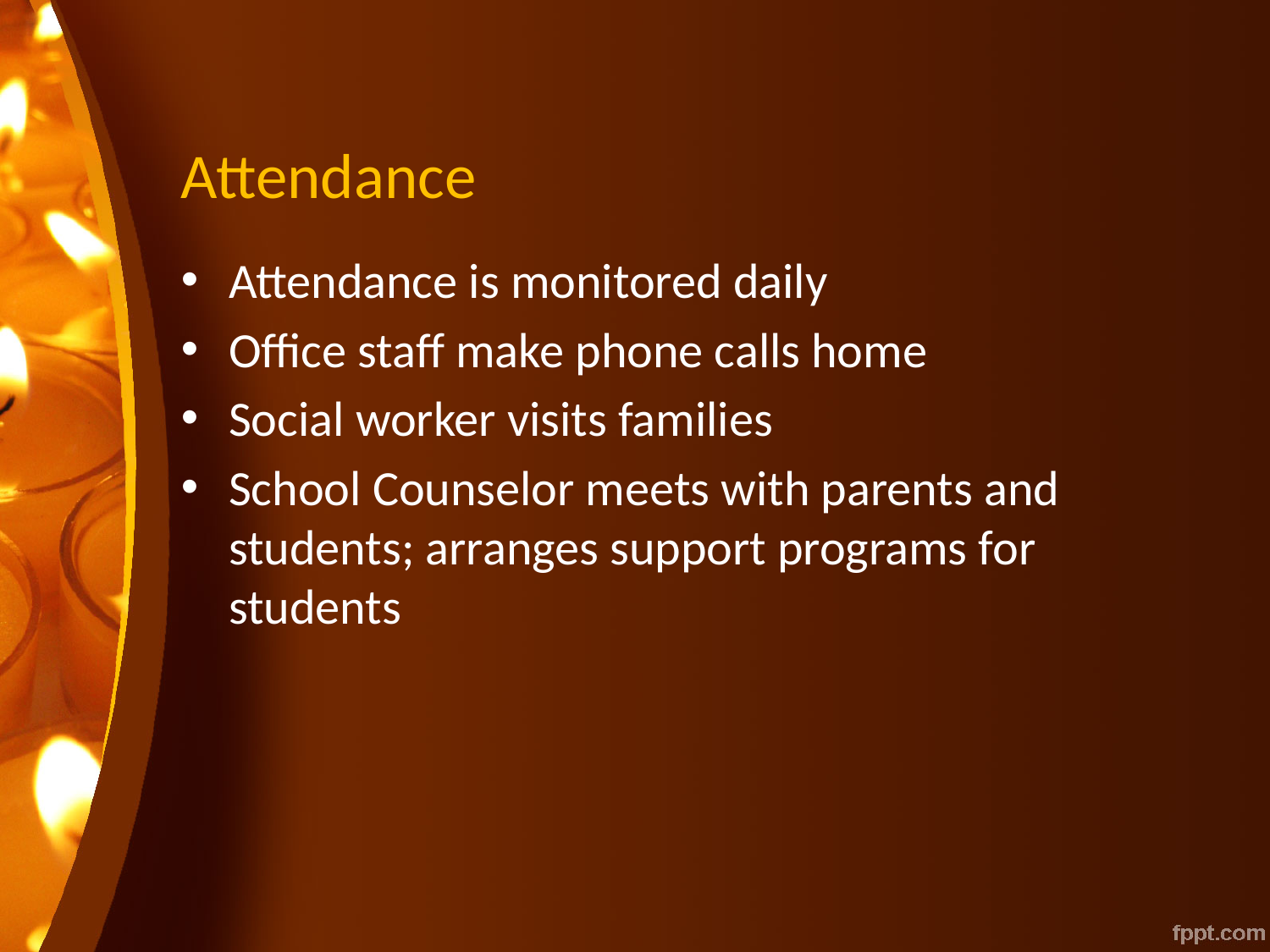

# Attendance
Attendance is monitored daily
Office staff make phone calls home
Social worker visits families
School Counselor meets with parents and students; arranges support programs for students